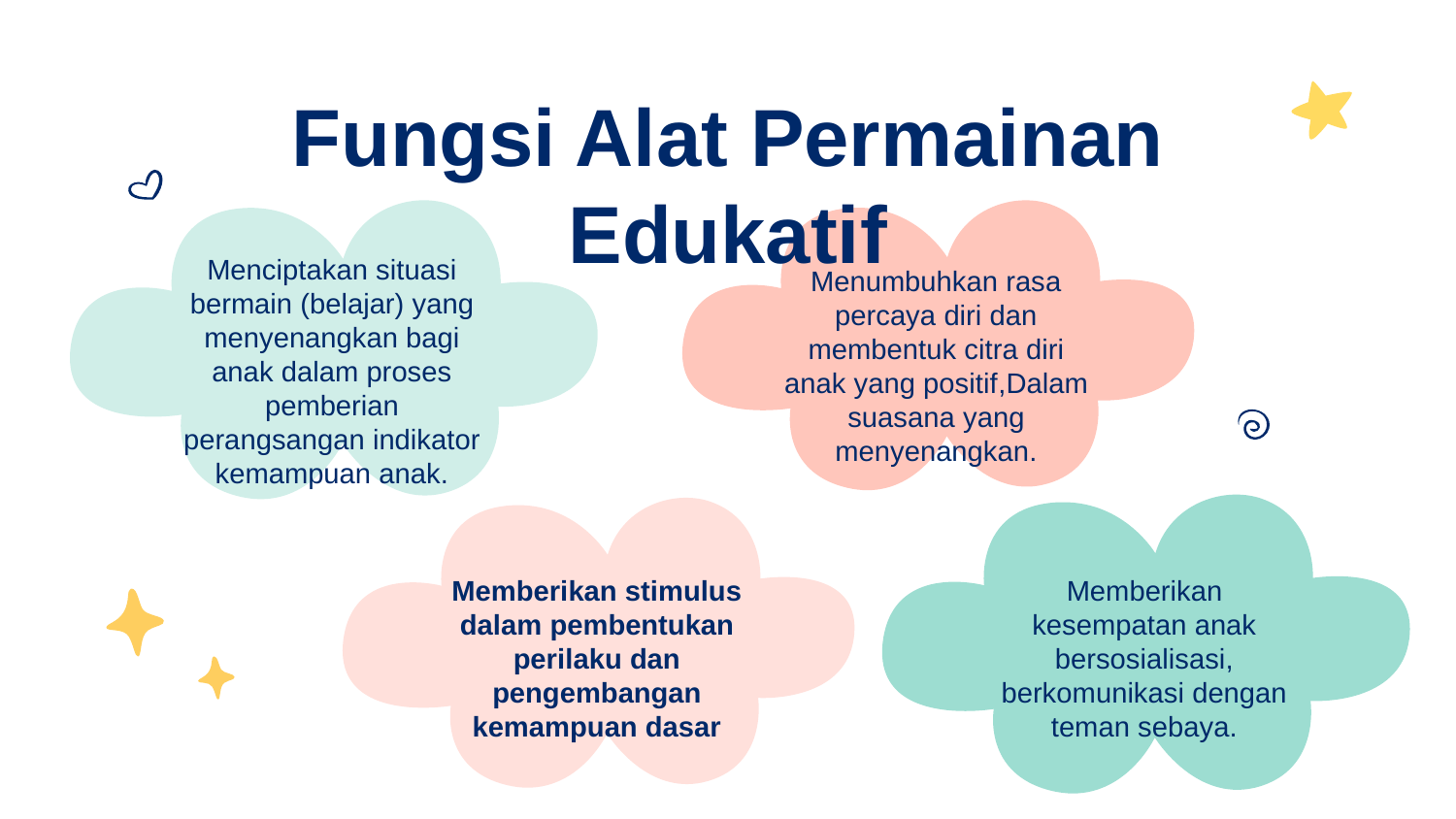

# Fungsi Alat Permainan Edukatif

Menciptakan situasi bermain (belajar) yang menyenangkan bagi anak dalam proses pemberian perangsangan indikator kemampuan anak.
Menumbuhkan rasa percaya diri dan membentuk citra diri anak yang positif,Dalam suasana yang menyenangkan.

Memberikan stimulus dalam pembentukan perilaku dan pengembangan kemampuan dasar
Memberikan kesempatan anak bersosialisasi, berkomunikasi dengan teman sebaya.